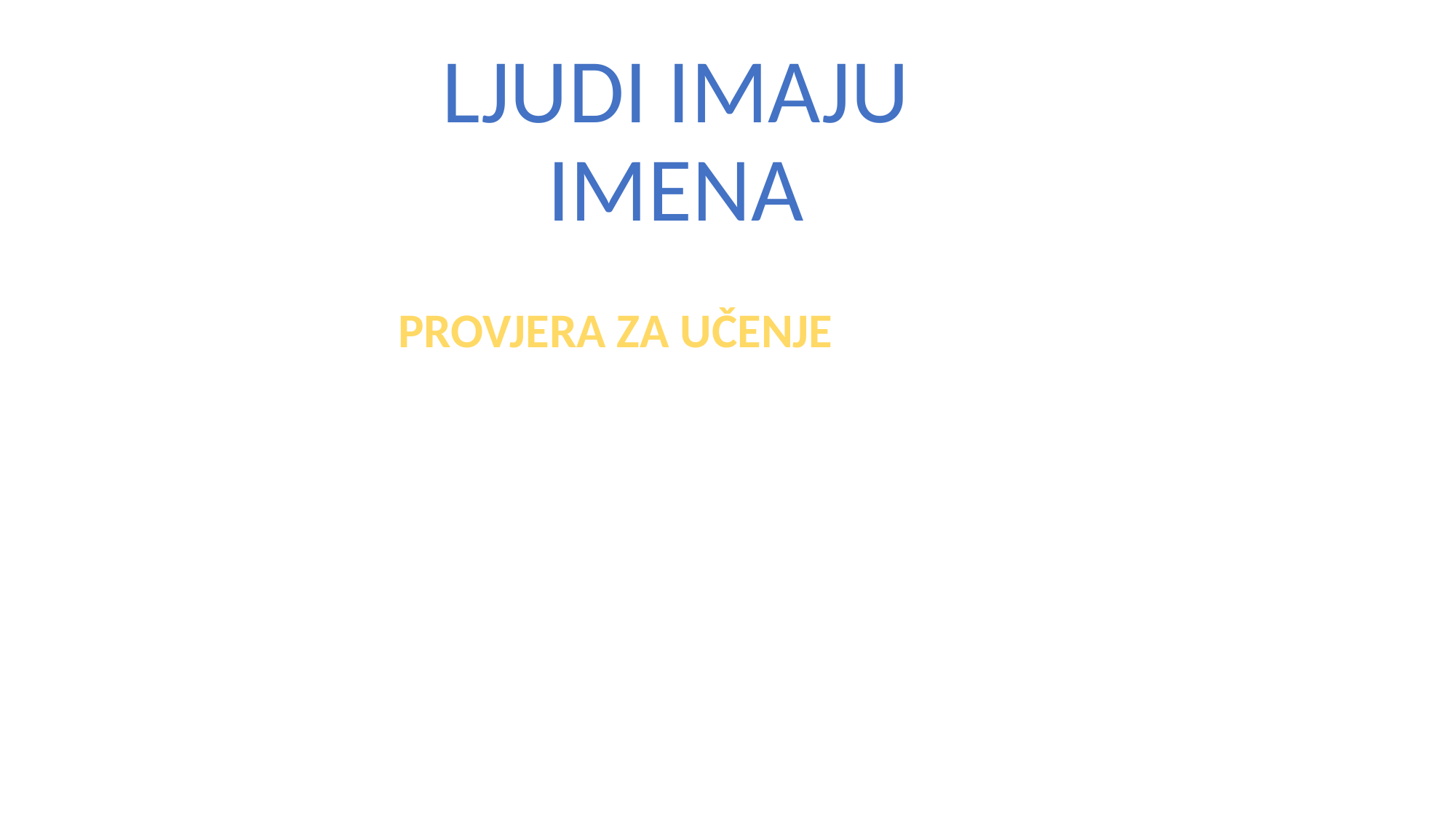

# LJUDI IMAJU IMENA
PROVJERA ZA UČENJE